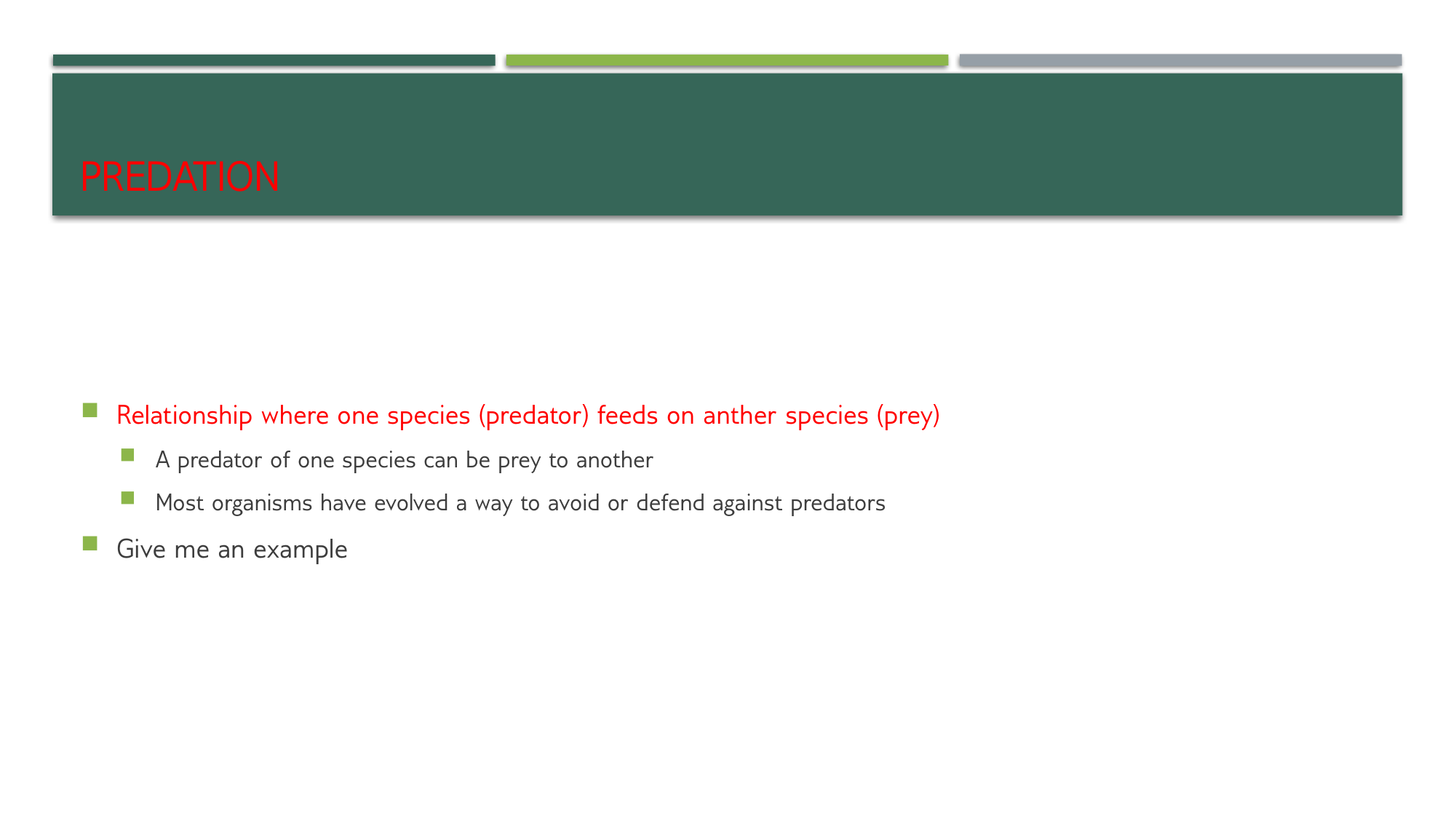

# Predation
Relationship where one species (predator) feeds on anther species (prey)
A predator of one species can be prey to another
Most organisms have evolved a way to avoid or defend against predators
Give me an example